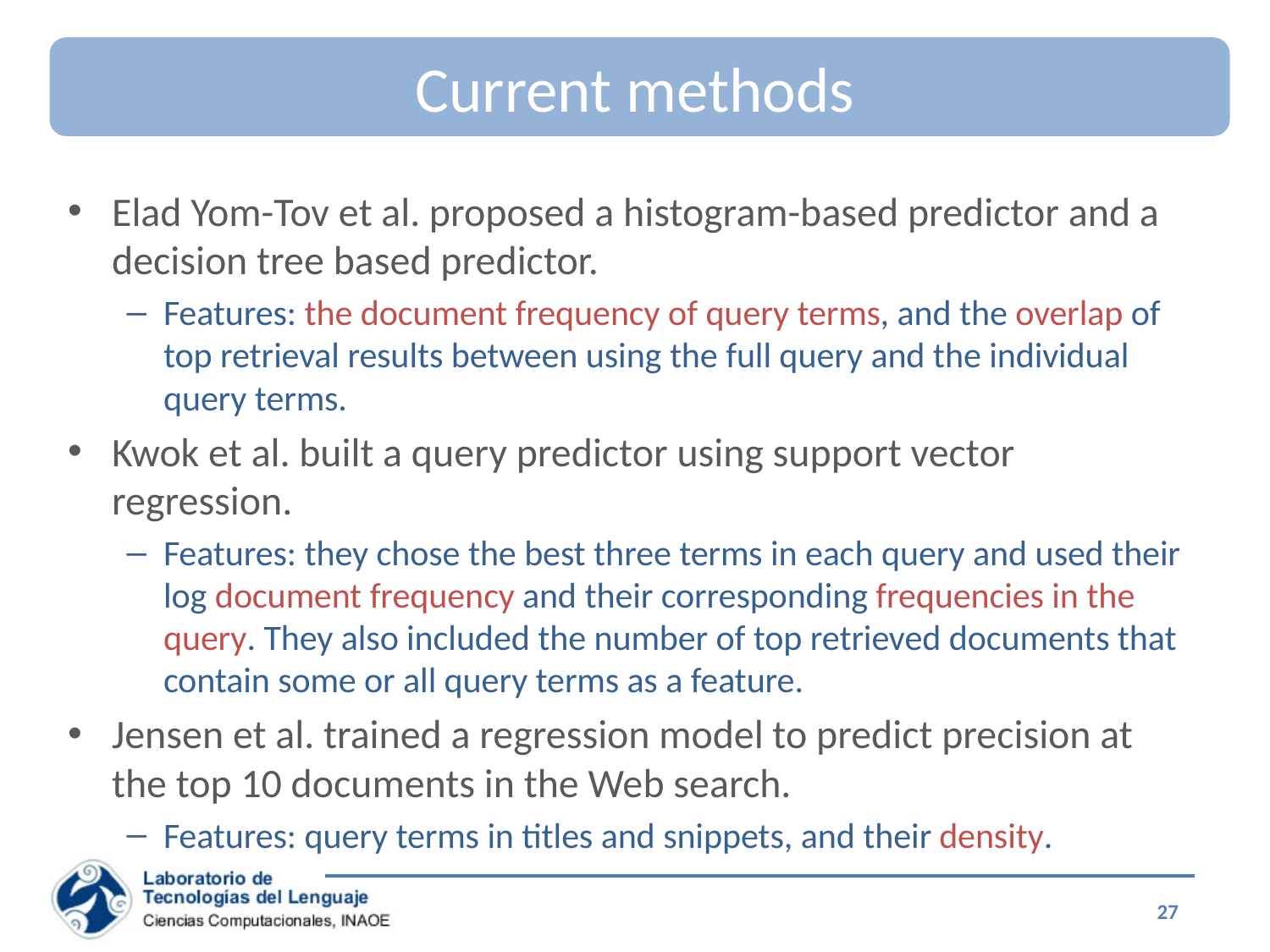

# Current methods
Elad Yom-Tov et al. proposed a histogram-based predictor and a decision tree based predictor.
Features: the document frequency of query terms, and the overlap of top retrieval results between using the full query and the individual query terms.
Kwok et al. built a query predictor using support vector regression.
Features: they chose the best three terms in each query and used their log document frequency and their corresponding frequencies in the query. They also included the number of top retrieved documents that contain some or all query terms as a feature.
Jensen et al. trained a regression model to predict precision at the top 10 documents in the Web search.
Features: query terms in titles and snippets, and their density.
27
Special Topics on Information Retrieval